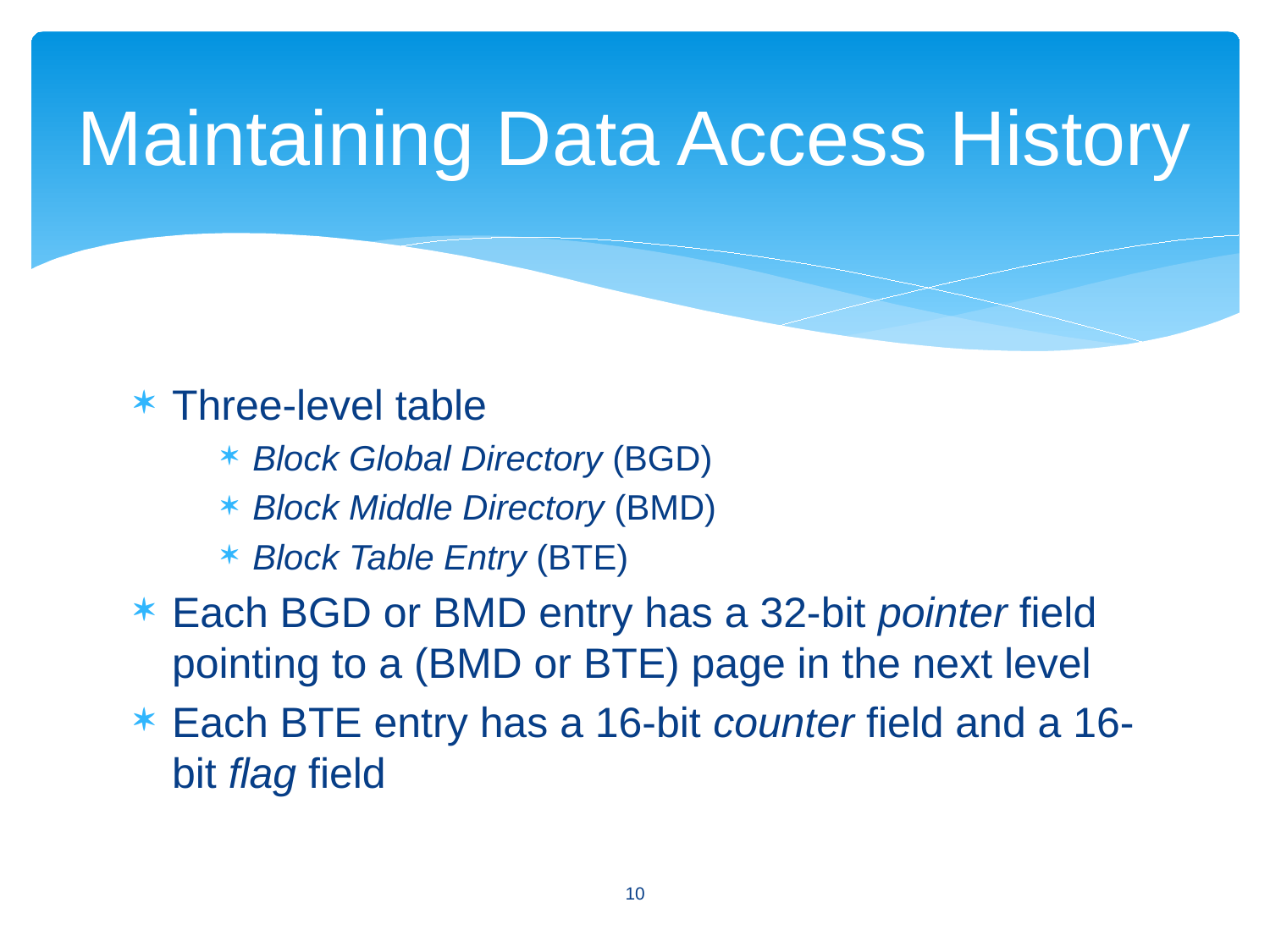

# Maintaining Data Access History
Three-level table
Block Global Directory (BGD)
Block Middle Directory (BMD)
Block Table Entry (BTE)
Each BGD or BMD entry has a 32-bit pointer field pointing to a (BMD or BTE) page in the next level
Each BTE entry has a 16-bit counter field and a 16-bit flag field

10